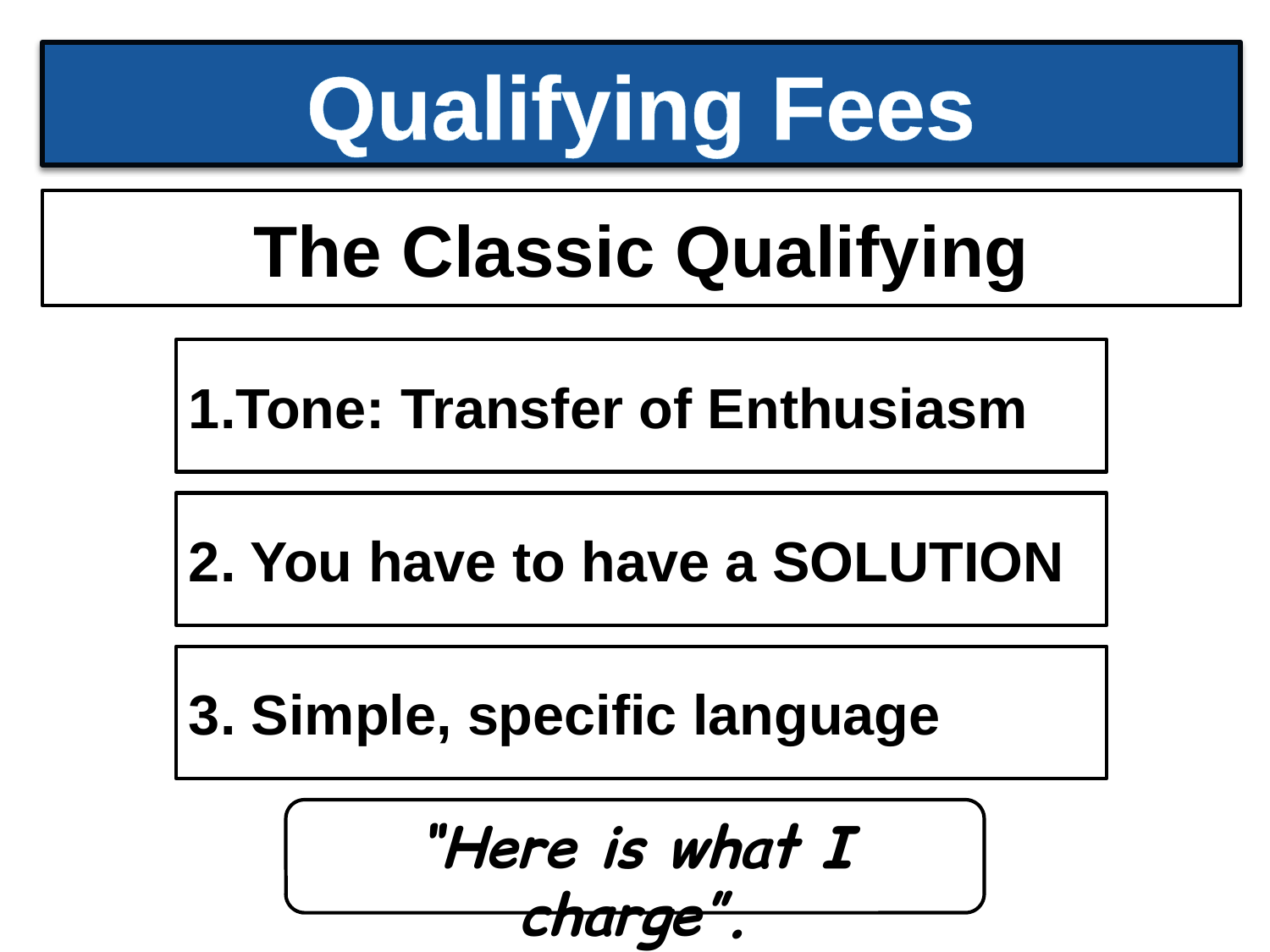

# Qualifying Fees
The Classic Qualifying
1.Tone: Transfer of Enthusiasm
2. You have to have a SOLUTION
3. Simple, specific language
“Here is what I charge”.